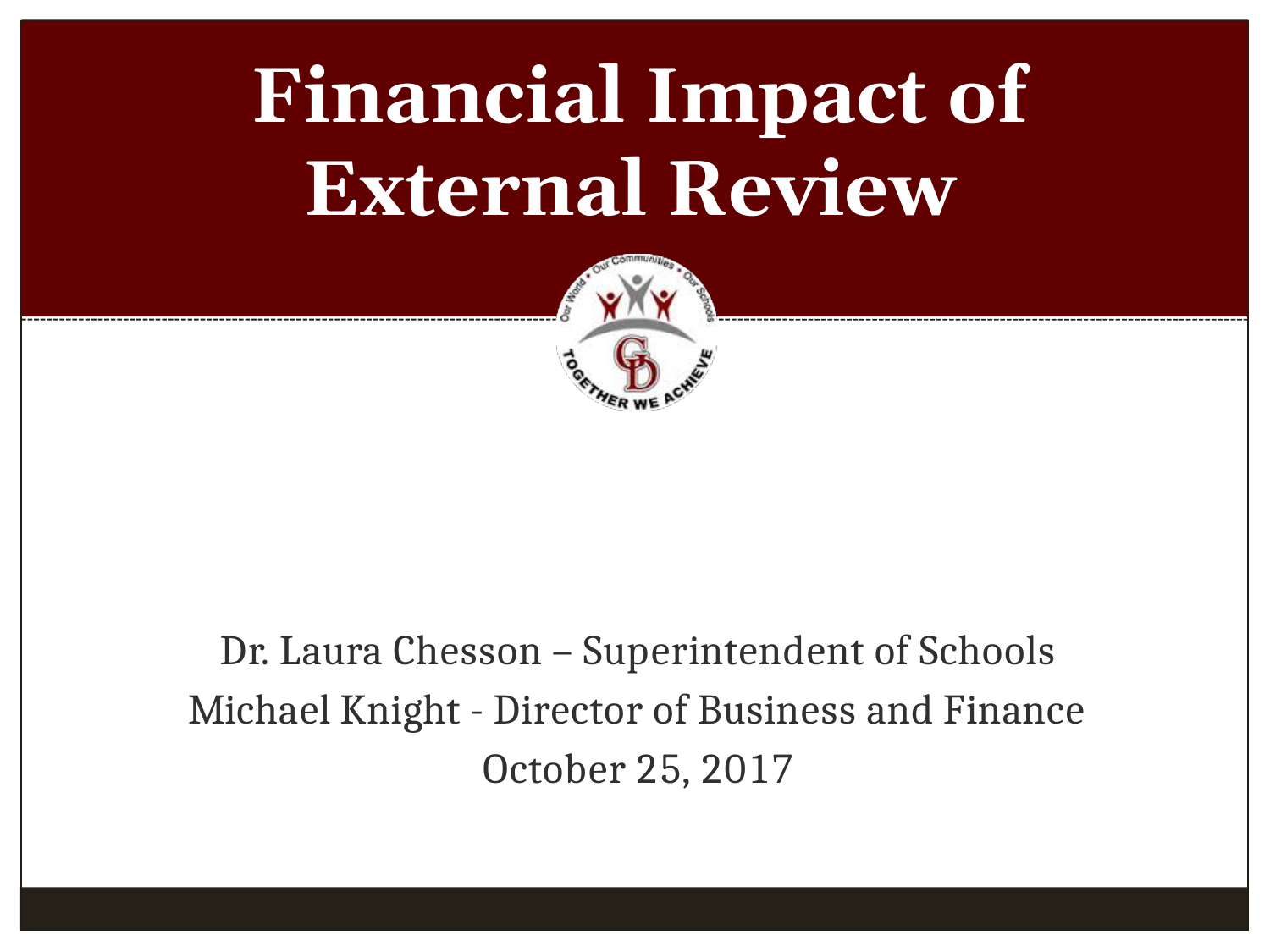

# Financial Impact of External Review
Dr. Laura Chesson – Superintendent of Schools
Michael Knight - Director of Business and Finance
October 25, 2017